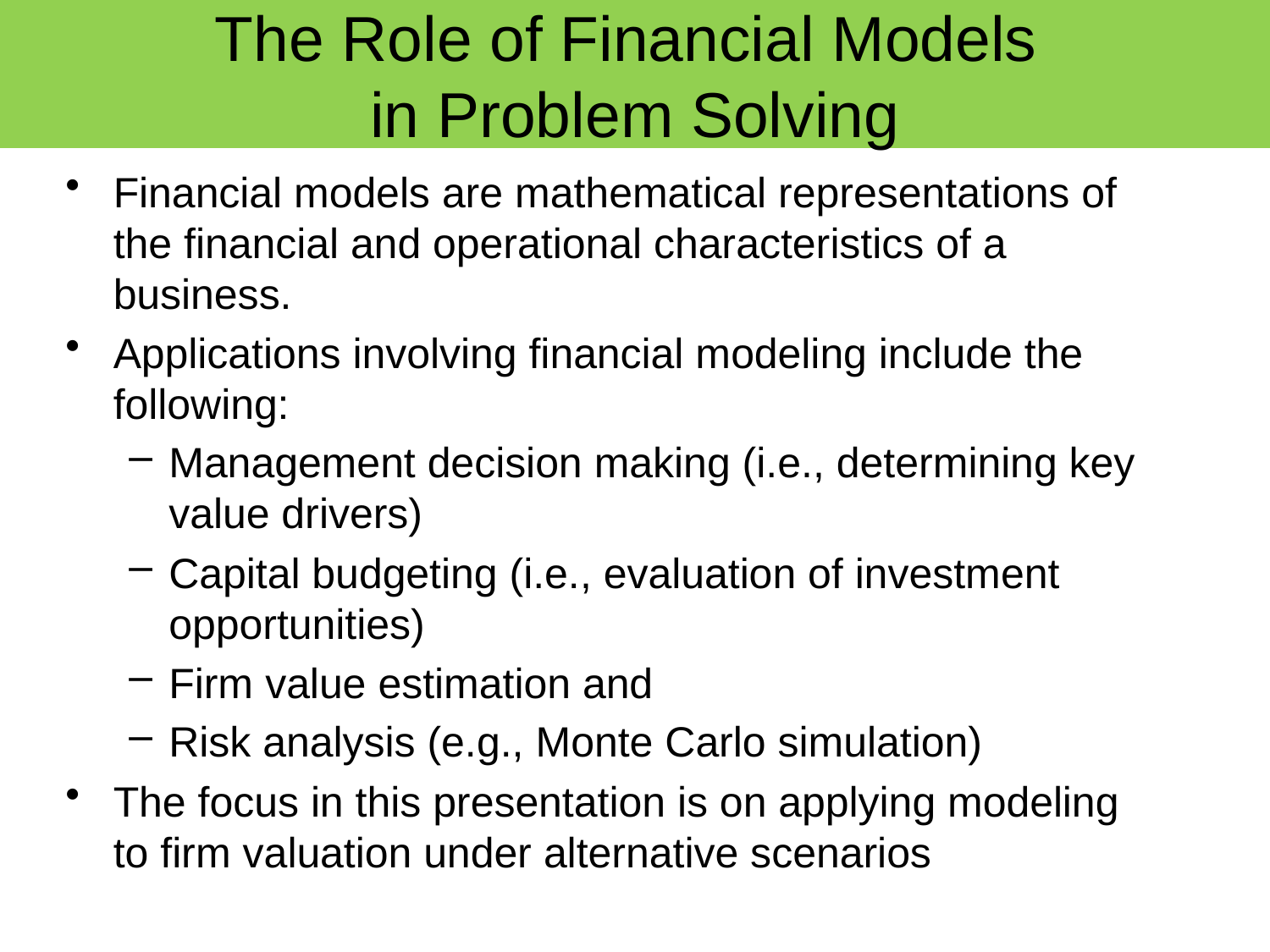

# The Role of Financial Models in Problem Solving
Financial models are mathematical representations of the financial and operational characteristics of a business.
Applications involving financial modeling include the following:
Management decision making (i.e., determining key value drivers)
Capital budgeting (i.e., evaluation of investment opportunities)
Firm value estimation and
Risk analysis (e.g., Monte Carlo simulation)
The focus in this presentation is on applying modeling to firm valuation under alternative scenarios